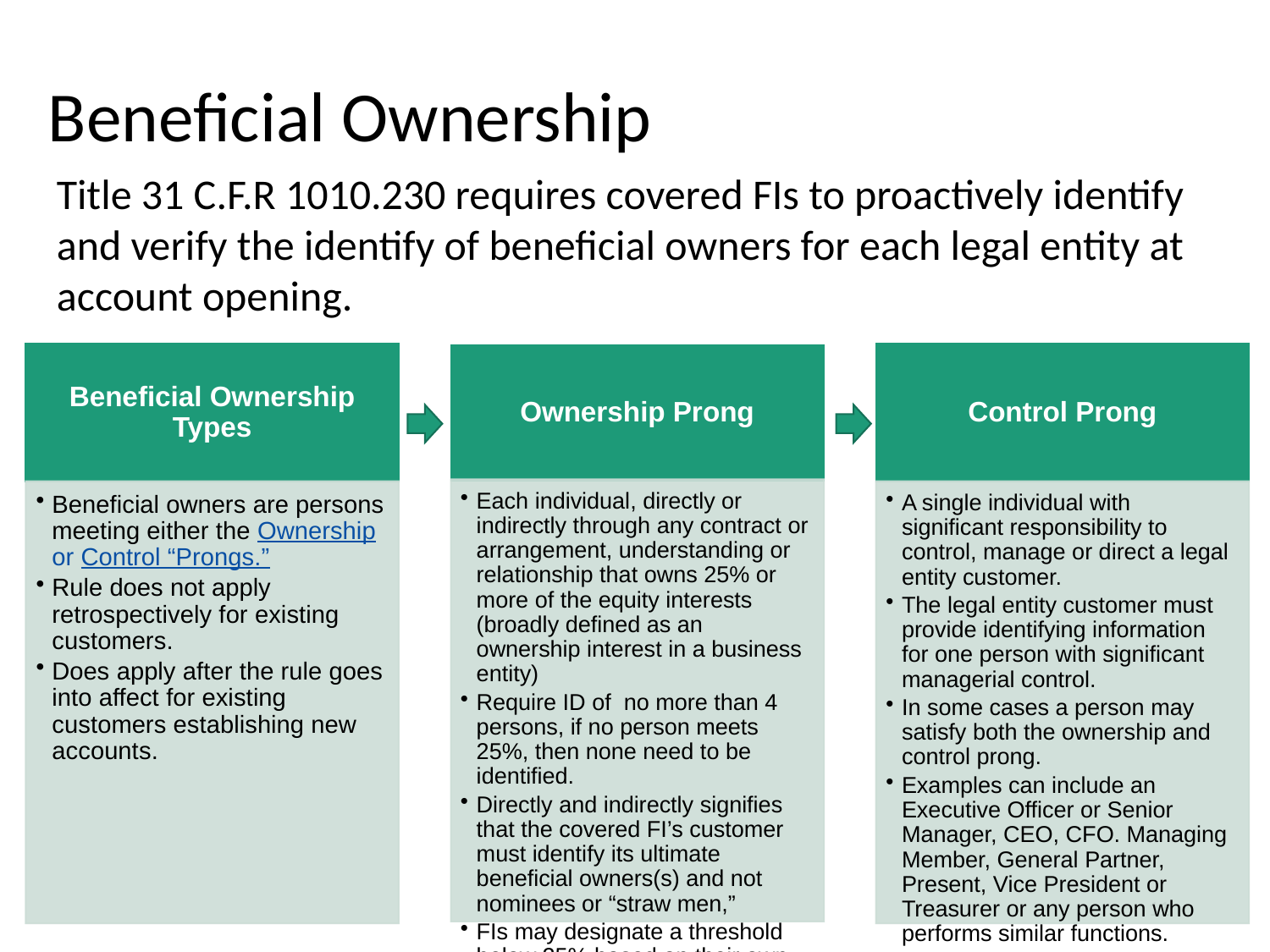

# Beneficial Ownership
Title 31 C.F.R 1010.230 requires covered FIs to proactively identify and verify the identify of beneficial owners for each legal entity at account opening.

Beneficial Ownership Types

Beneficial owners are persons meeting either the Ownership or Control “Prongs.”
Rule does not apply retrospectively for existing customers.
Does apply after the rule goes into affect for existing customers establishing new accounts.

Ownership Prong
Each individual, directly or indirectly through any contract or arrangement, understanding or relationship that owns 25% or more of the equity interests (broadly defined as an ownership interest in a business entity)
Require ID of  no more than 4 persons, if no person meets 25%, then none need to be identified.
Directly and indirectly signifies that the covered FI’s customer must identify its ultimate beneficial owners(s) and not nominees or “straw men,”
FIs may designate a threshold below 25% based on their own risk assessment.
Control Prong
A single individual with significant responsibility to control, manage or direct a legal entity customer.
The legal entity customer must provide identifying information for one person with significant managerial control.
In some cases a person may satisfy both the ownership and control prong.
Examples can include an Executive Officer or Senior Manager, CEO, CFO. Managing Member, General Partner, Present, Vice President or Treasurer or any person who performs similar functions.

11